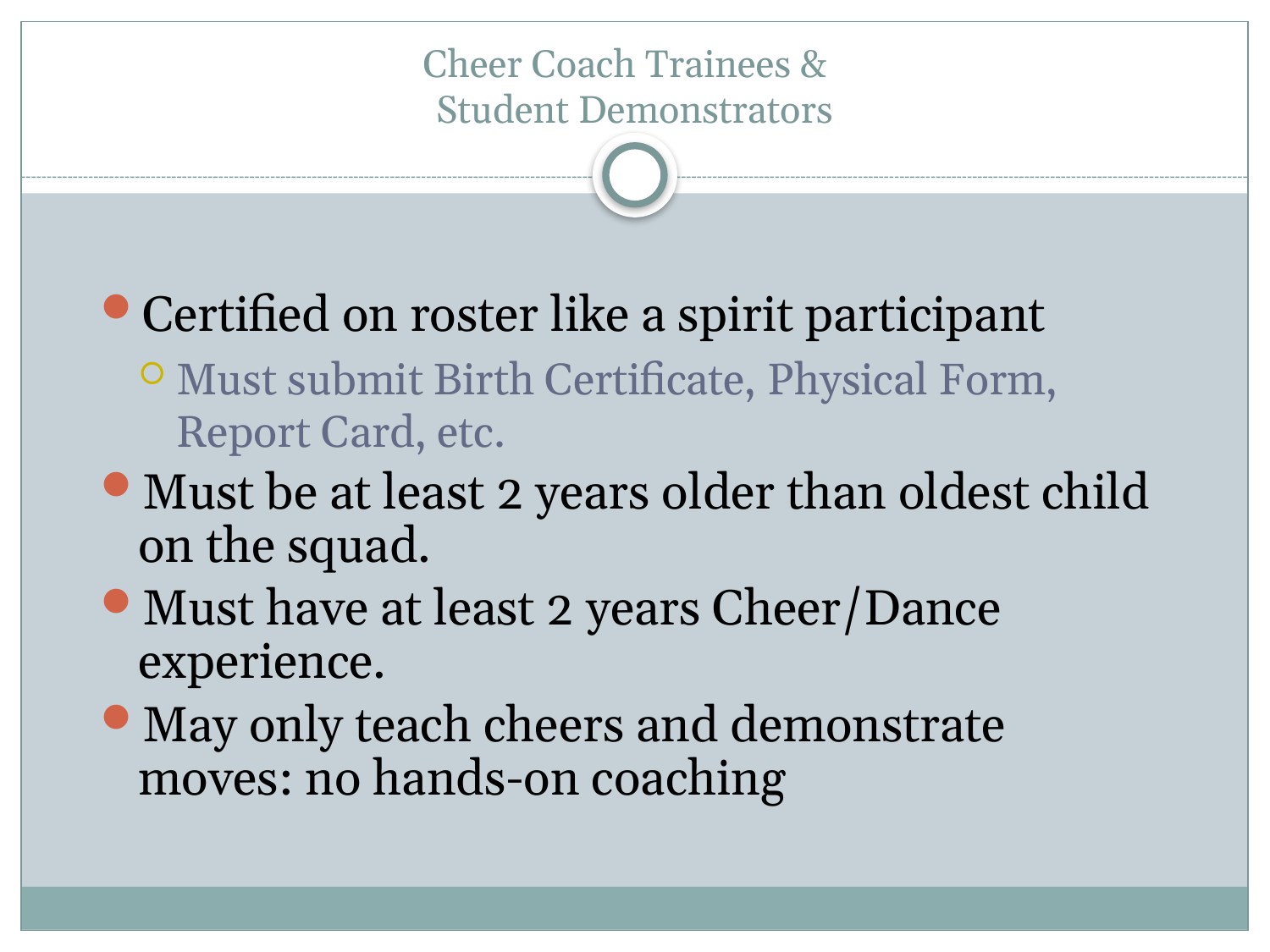

# Cheer Coach Trainees & Student Demonstrators
Certified on roster like a spirit participant
Must submit Birth Certificate, Physical Form, Report Card, etc.
Must be at least 2 years older than oldest child on the squad.
Must have at least 2 years Cheer/Dance experience.
May only teach cheers and demonstrate moves: no hands-on coaching